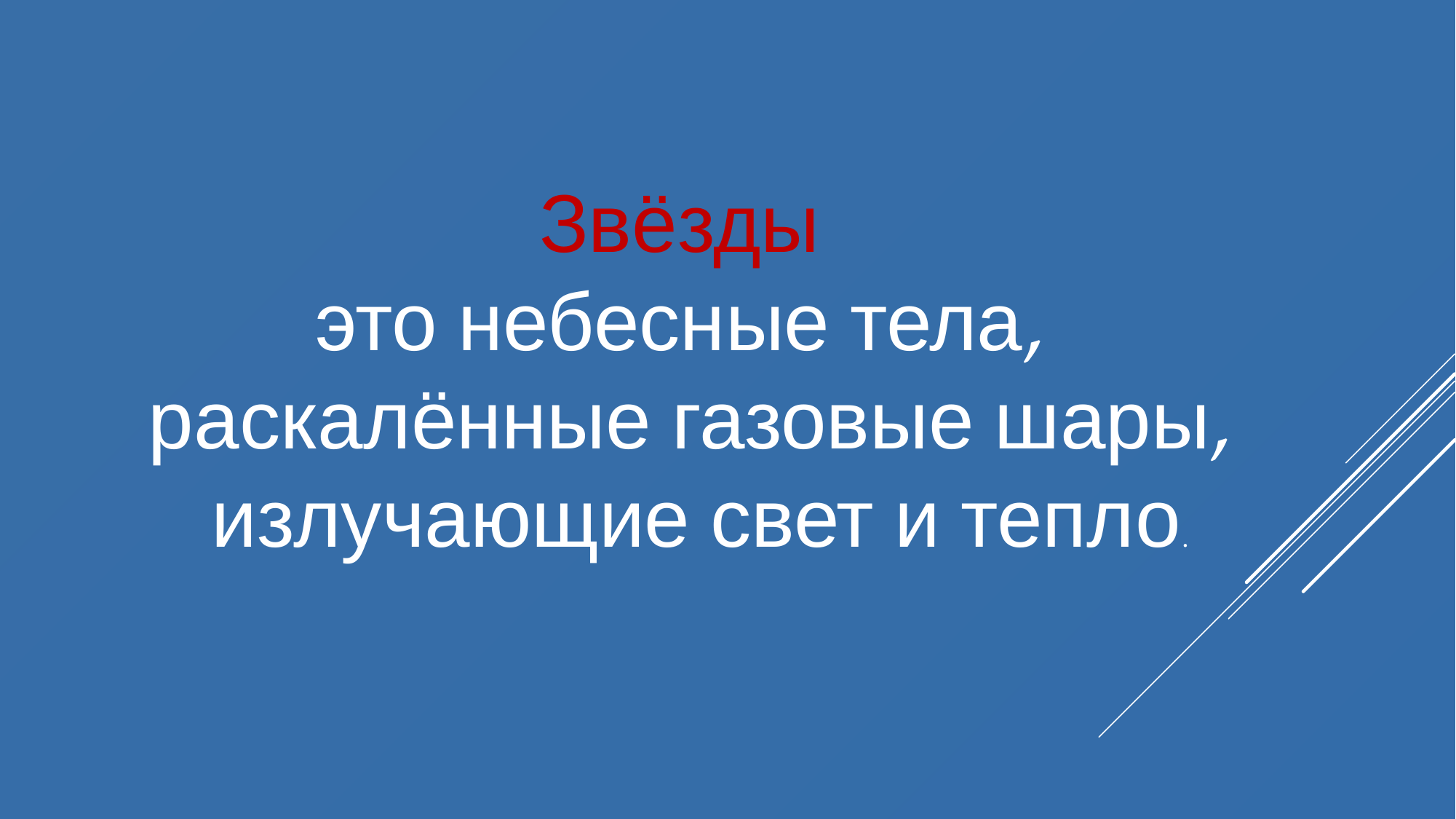

Звёзды
это небесные тела,
раскалённые газовые шары,
 излучающие свет и тепло.